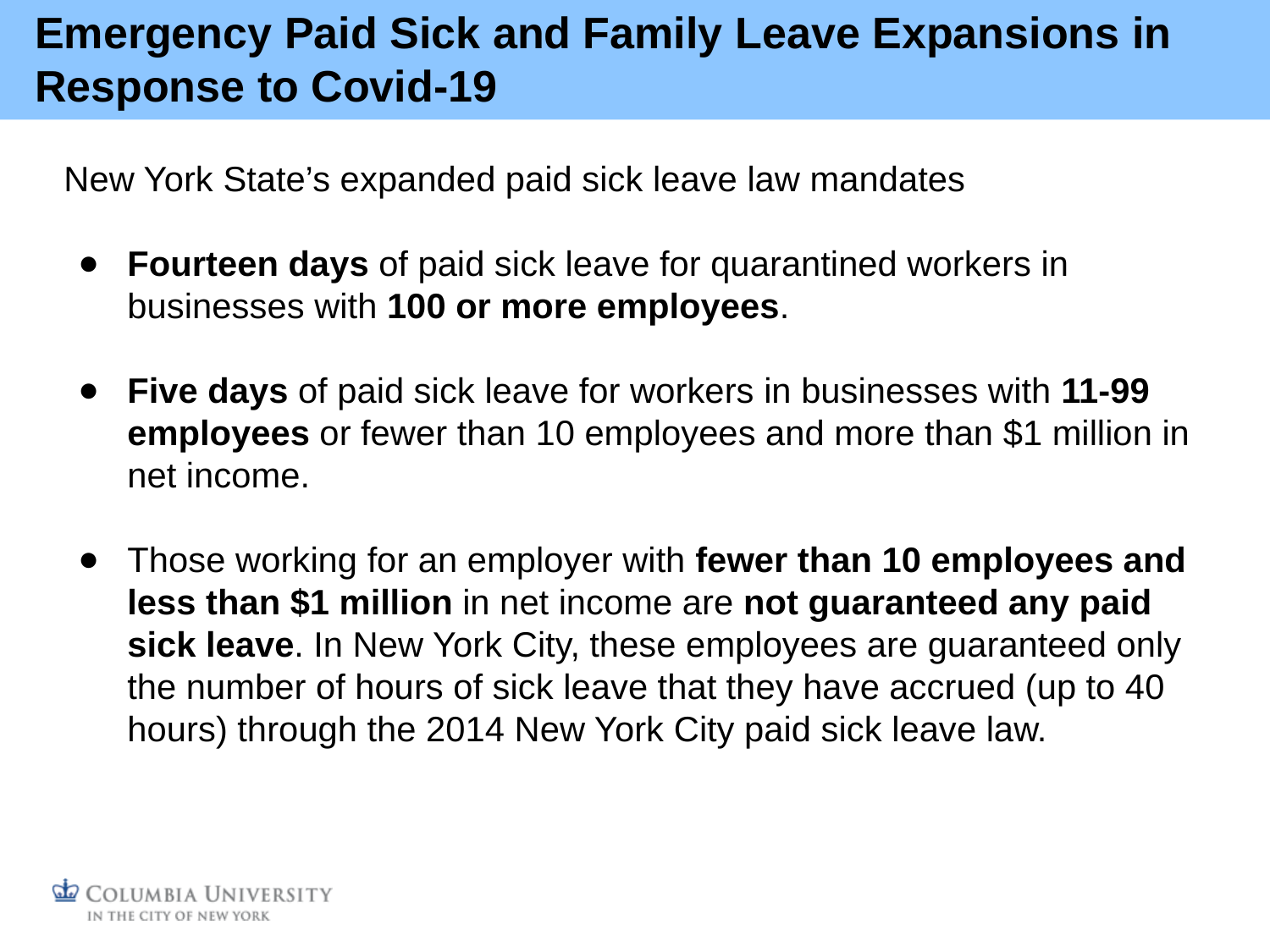

Emergency Paid Sick and Family Leave Expansions in Response to Covid-19
New York State’s expanded paid sick leave law mandates

Fourteen days of paid sick leave for quarantined workers in businesses with 100 or more employees.

Five days of paid sick leave for workers in businesses with 11-99 employees or fewer than 10 employees and more than $1 million in net income.

Those working for an employer with fewer than 10 employees and less than $1 million in net income are not guaranteed any paid sick leave. In New York City, these employees are guaranteed only the number of hours of sick leave that they have accrued (up to 40 hours) through the 2014 New York City paid sick leave law.